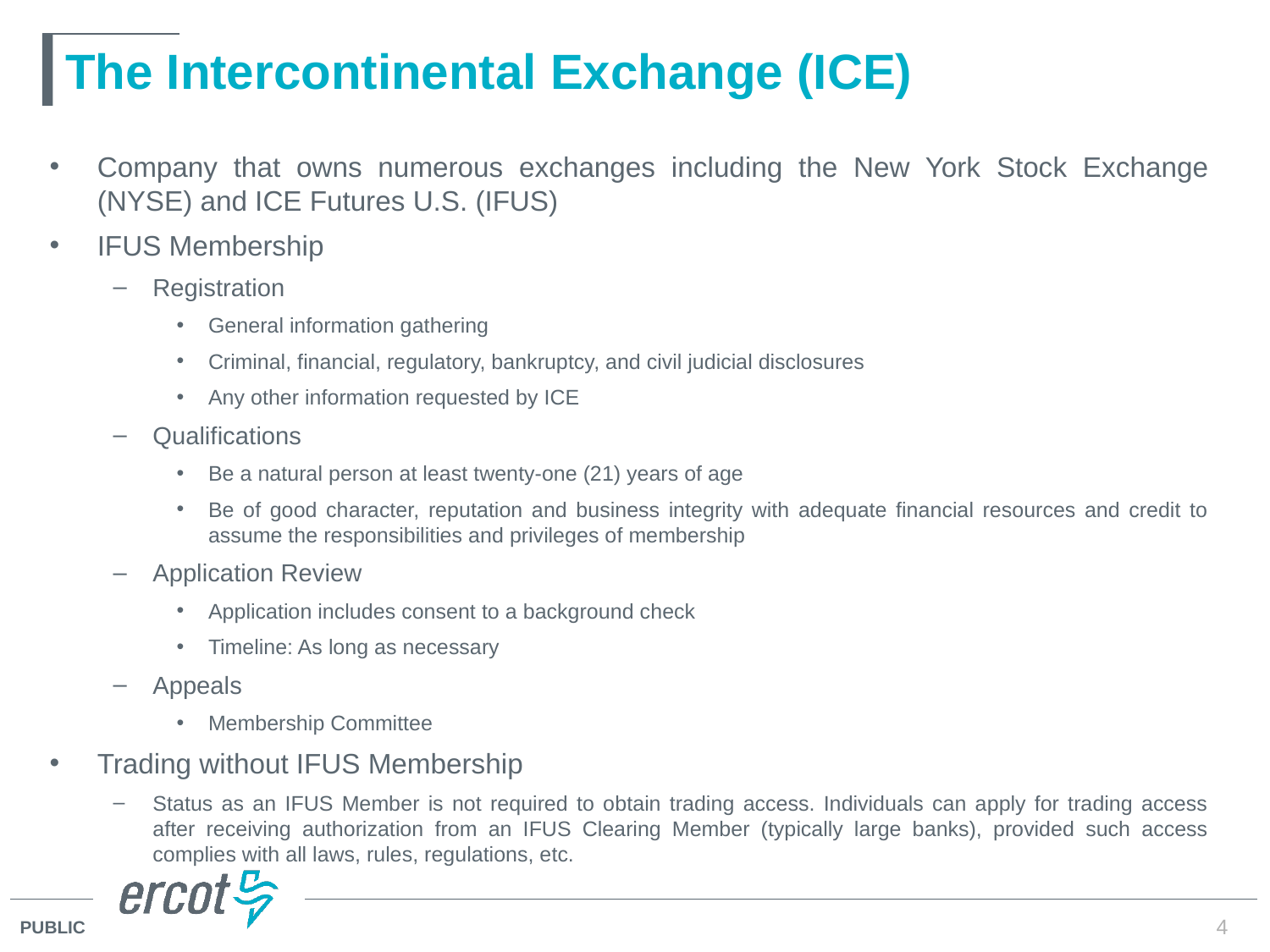

# The Intercontinental Exchange (ICE)
Company that owns numerous exchanges including the New York Stock Exchange (NYSE) and ICE Futures U.S. (IFUS)
IFUS Membership
Registration
General information gathering
Criminal, financial, regulatory, bankruptcy, and civil judicial disclosures
Any other information requested by ICE
Qualifications
Be a natural person at least twenty-one (21) years of age
Be of good character, reputation and business integrity with adequate financial resources and credit to assume the responsibilities and privileges of membership
Application Review
Application includes consent to a background check
Timeline: As long as necessary
Appeals
Membership Committee
Trading without IFUS Membership
Status as an IFUS Member is not required to obtain trading access. Individuals can apply for trading access after receiving authorization from an IFUS Clearing Member (typically large banks), provided such access complies with all laws, rules, regulations, etc.

4